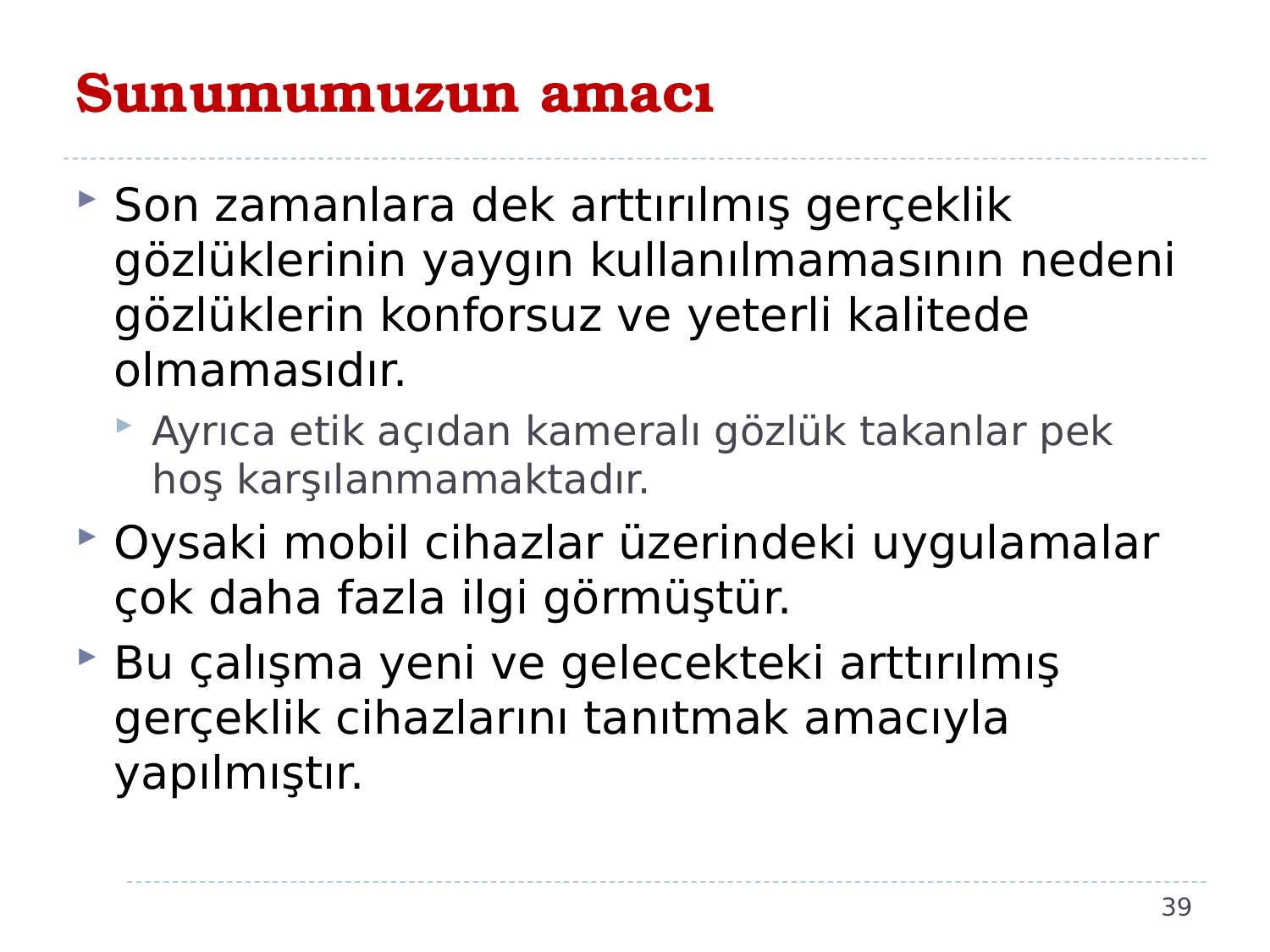

# Sunumumuzun amacı
Son zamanlara dek arttırılmış gerçeklik gözlüklerinin yaygın kullanılmamasının nedeni gözlüklerin konforsuz ve yeterli kalitede olmamasıdır.
Ayrıca etik açıdan kameralı gözlük takanlar pek hoş karşılanmamaktadır.
Oysaki mobil cihazlar üzerindeki uygulamalar çok daha fazla ilgi görmüştür.
Bu çalışma yeni ve gelecekteki arttırılmış gerçeklik cihazlarını tanıtmak amacıyla yapılmıştır.
39